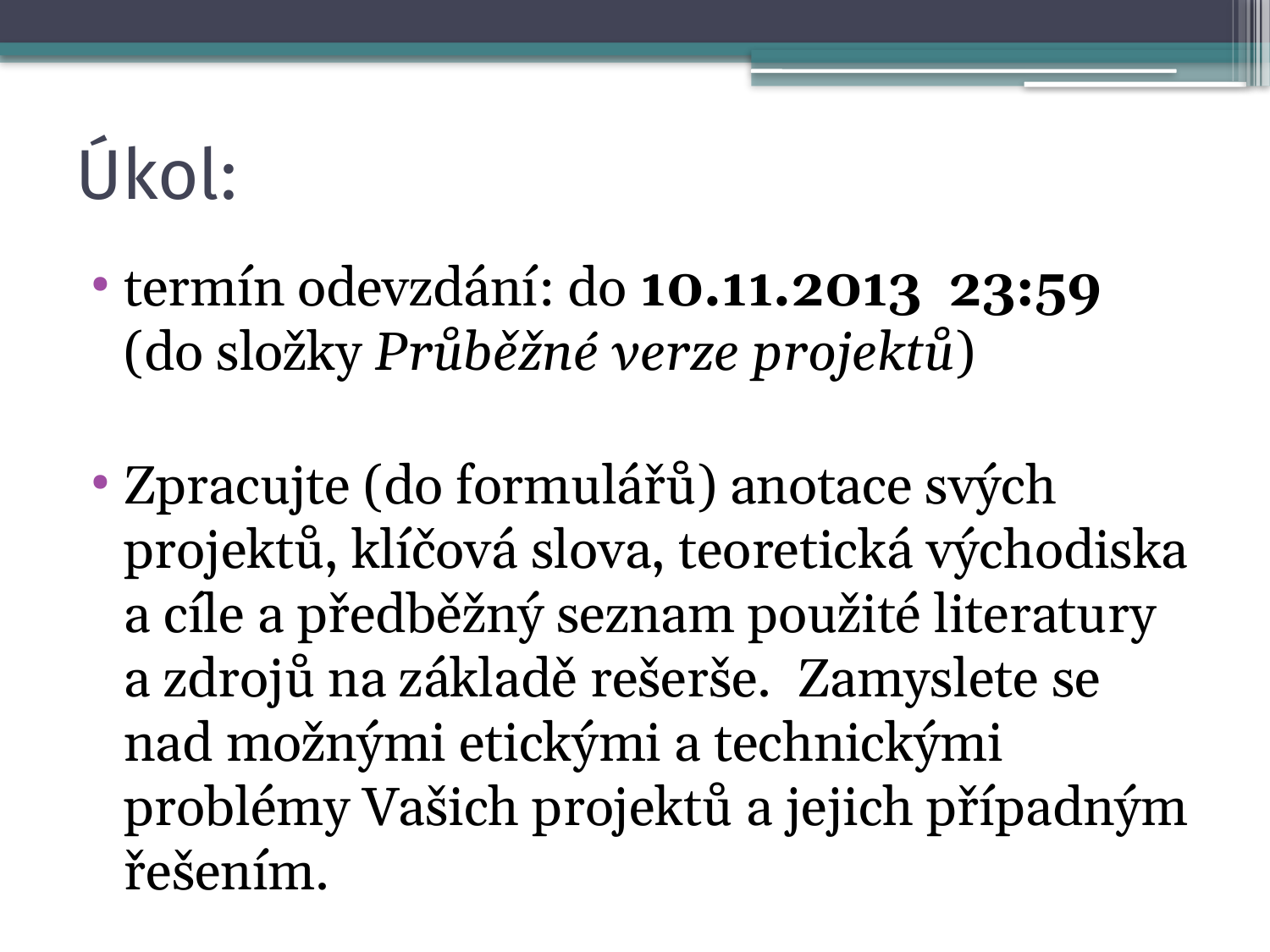

# Úkol:
termín odevzdání: do 10.11.2013  23:59 (do složky Průběžné verze projektů)
Zpracujte (do formulářů) anotace svých projektů, klíčová slova, teoretická východiska a cíle a předběžný seznam použité literatury a zdrojů na základě rešerše.  Zamyslete se nad možnými etickými a technickými problémy Vašich projektů a jejich případným řešením.